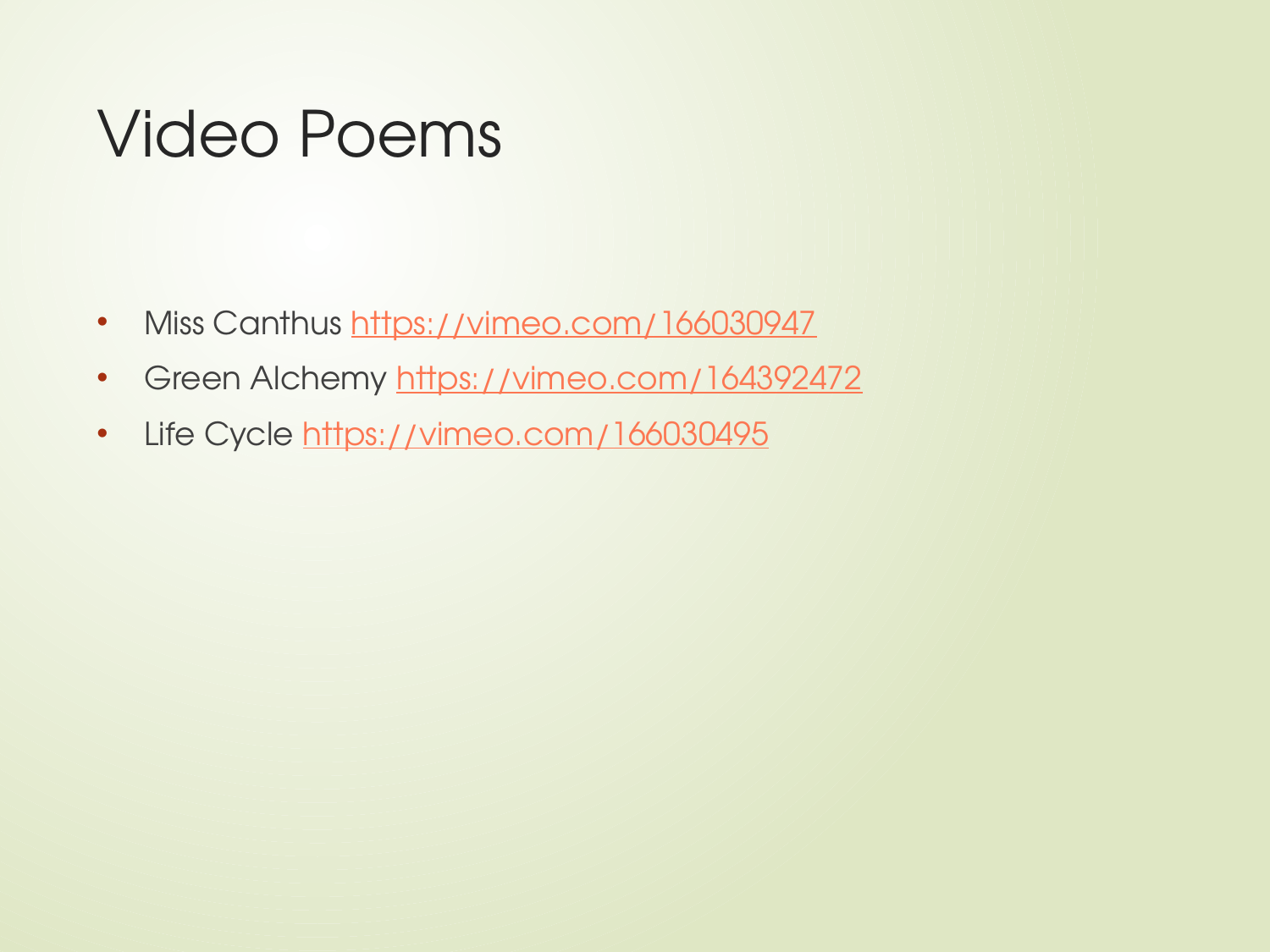

# Video Poems
Miss Canthus https://vimeo.com/166030947
Green Alchemy https://vimeo.com/164392472
Life Cycle https://vimeo.com/166030495